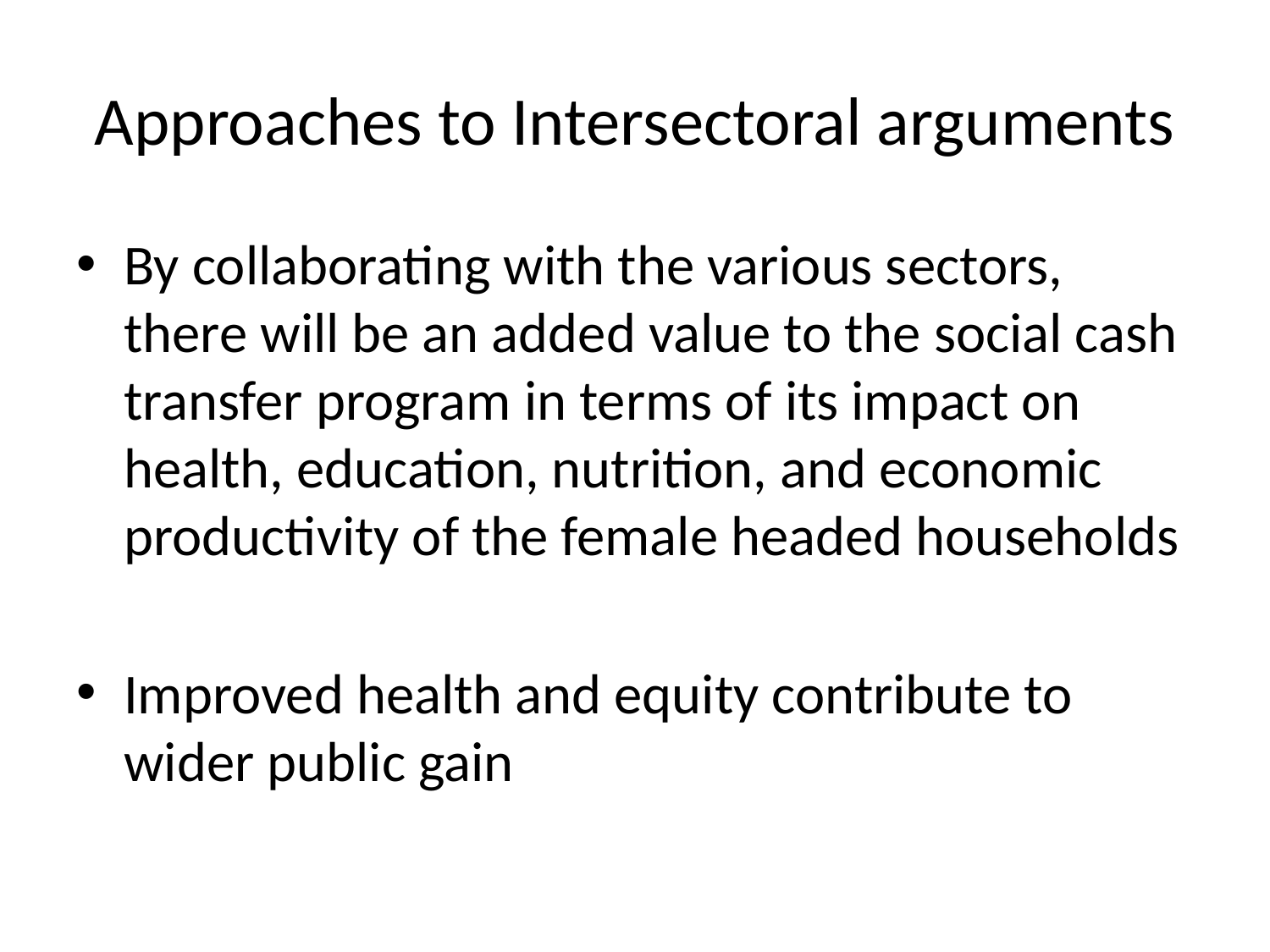

# Approaches to Intersectoral arguments
By collaborating with the various sectors, there will be an added value to the social cash transfer program in terms of its impact on health, education, nutrition, and economic productivity of the female headed households

Improved health and equity contribute to wider public gain